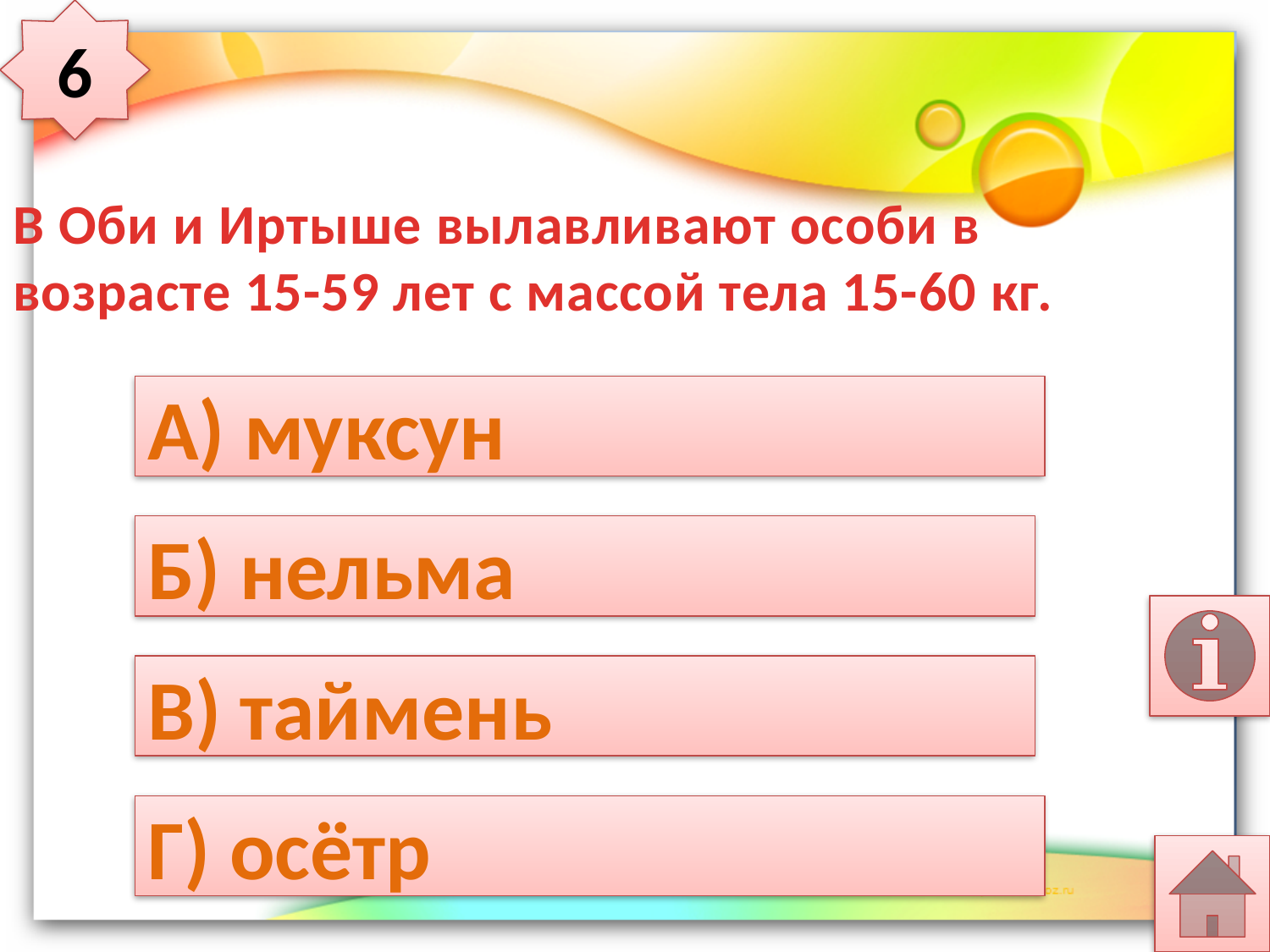

6
# В Оби и Иртыше вылавливают особи в возрасте 15-59 лет с массой тела 15-60 кг.
А) муксун
Б) нельма

В) таймень
Г) осётр